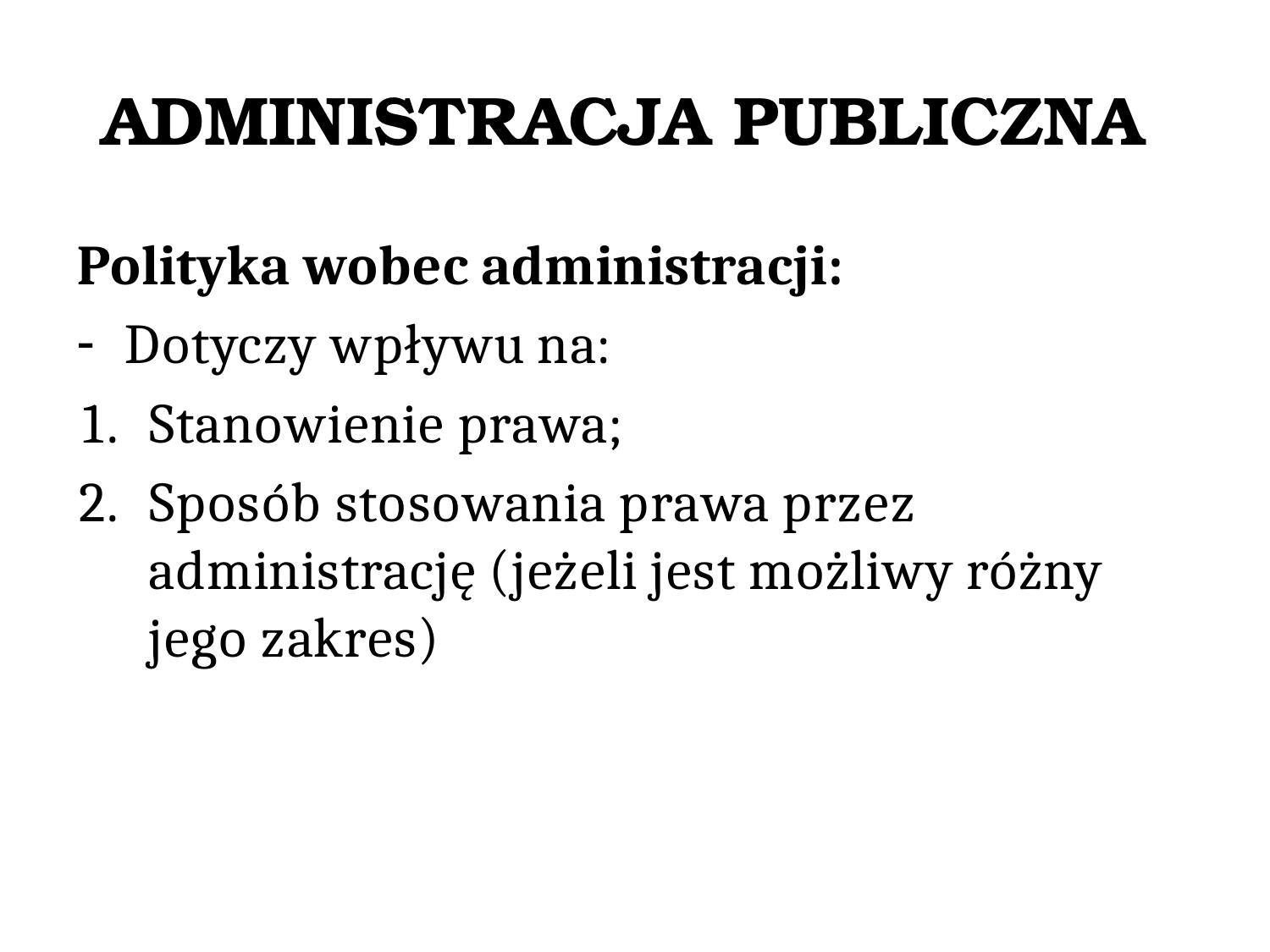

# ADMINISTRACJA PUBLICZNA
Polityka wobec administracji:
Dotyczy wpływu na:
Stanowienie prawa;
Sposób stosowania prawa przez administrację (jeżeli jest możliwy różny jego zakres)